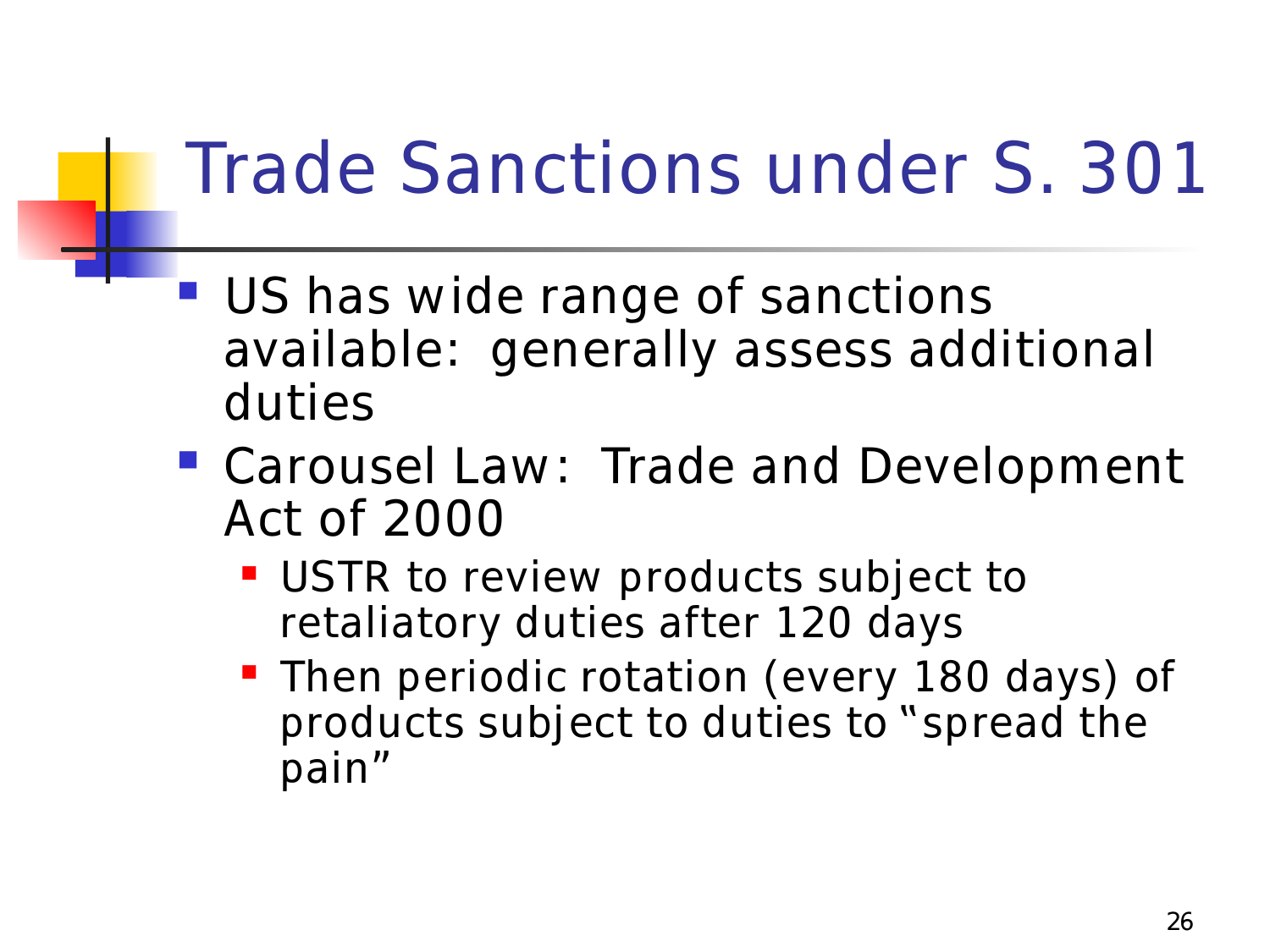

# Trade Sanctions under S. 301
US has wide range of sanctions available:  generally assess additional duties
Carousel Law:  Trade and Development Act of 2000
USTR to review products subject to retaliatory duties after 120 days
Then periodic rotation (every 180 days) of products subject to duties to “spread the pain”
26